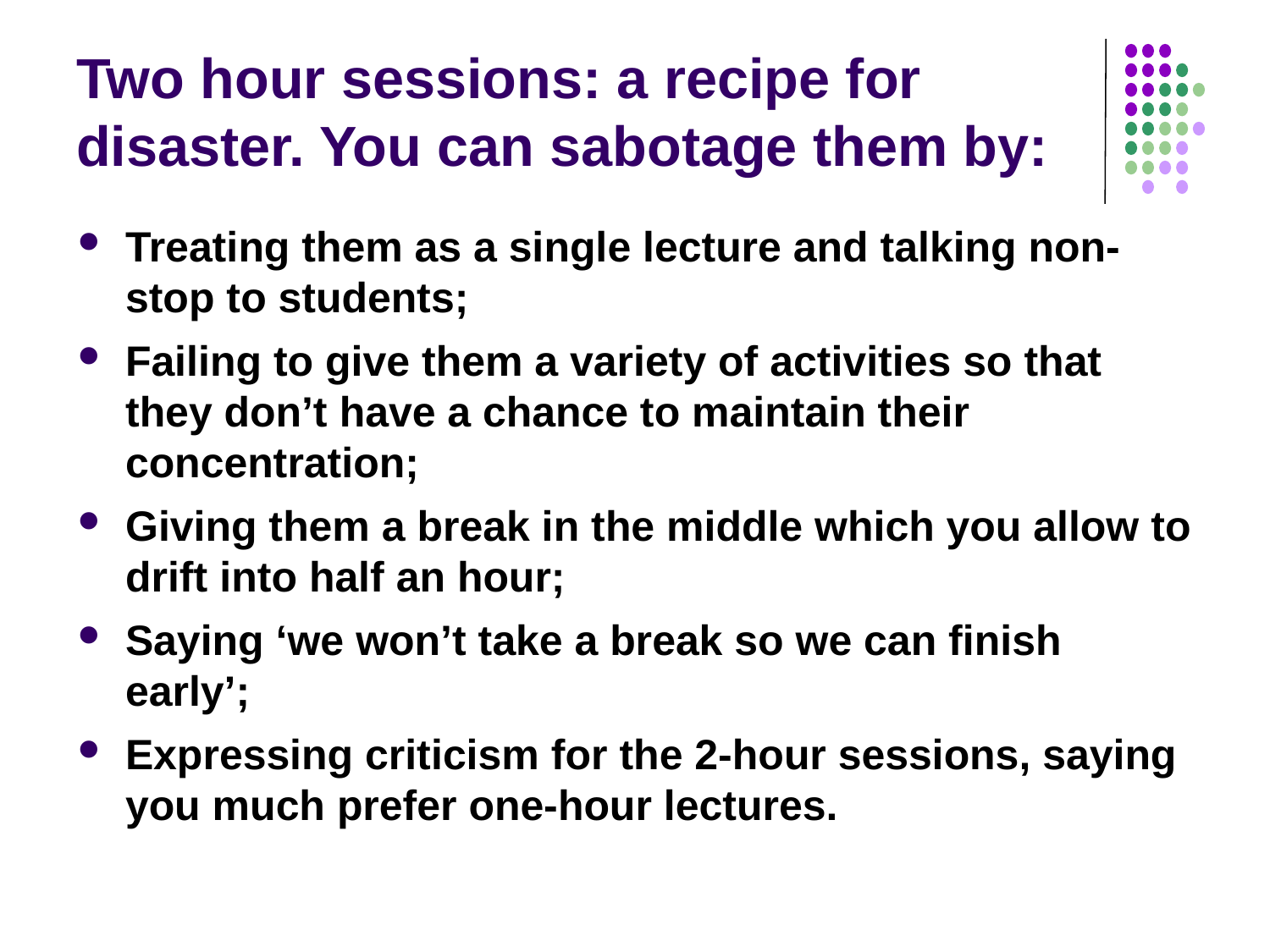

# Two hour sessions: a recipe for disaster. You can sabotage them by:
Treating them as a single lecture and talking non-stop to students;
Failing to give them a variety of activities so that they don’t have a chance to maintain their concentration;
Giving them a break in the middle which you allow to drift into half an hour;
Saying ‘we won’t take a break so we can finish early’;
Expressing criticism for the 2-hour sessions, saying you much prefer one-hour lectures.